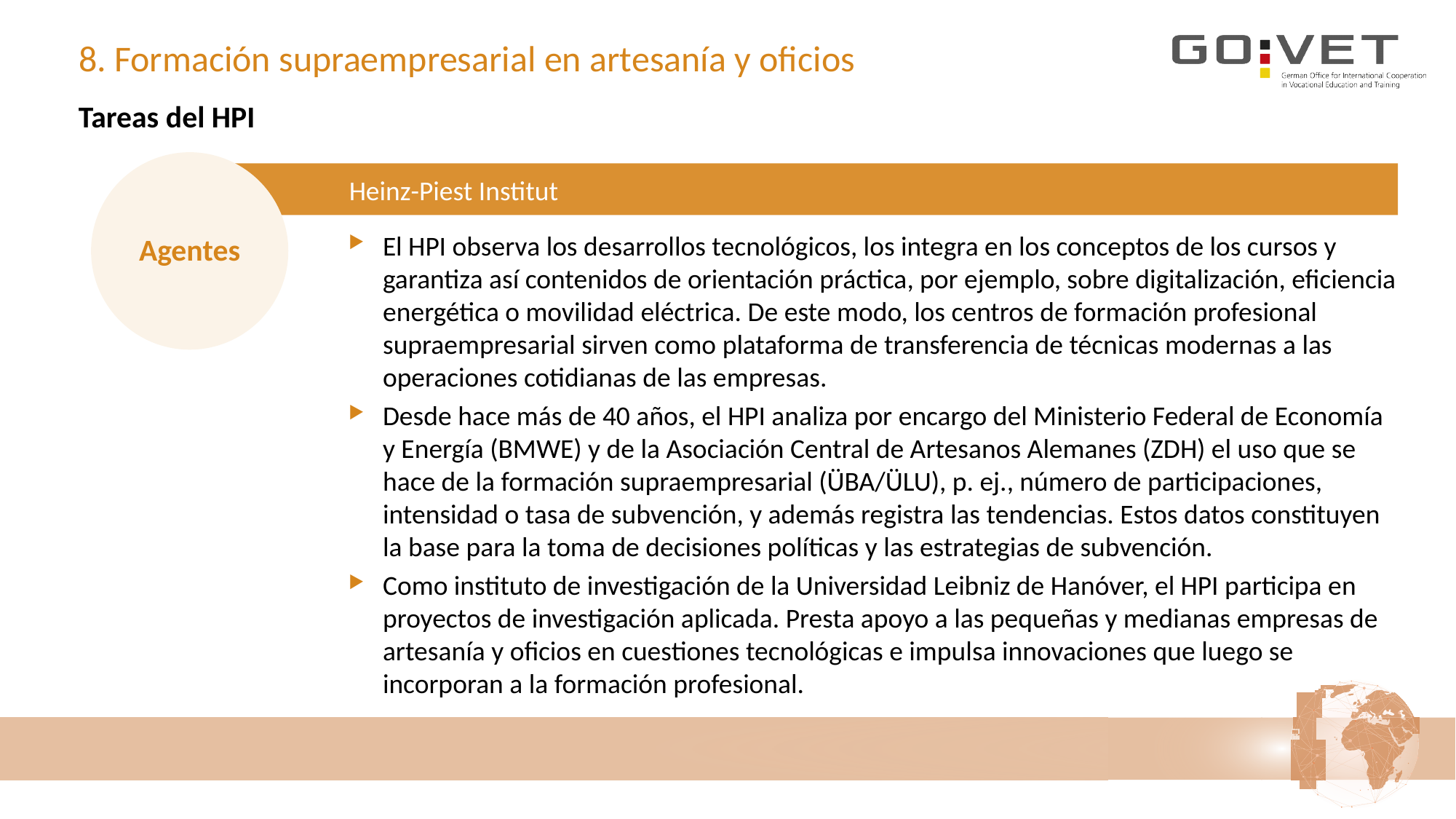

# 8. Formación supraempresarial en artesanía y oficios
Tareas del HPI
Agentes
Heinz-Piest Institut
El HPI observa los desarrollos tecnológicos, los integra en los conceptos de los cursos y garantiza así contenidos de orientación práctica, por ejemplo, sobre digitalización, eficiencia energética o movilidad eléctrica. De este modo, los centros de formación profesional supraempresarial sirven como plataforma de transferencia de técnicas modernas a las operaciones cotidianas de las empresas.
Desde hace más de 40 años, el HPI analiza por encargo del Ministerio Federal de Economía y Energía (BMWE) y de la Asociación Central de Artesanos Alemanes (ZDH) el uso que se hace de la formación supraempresarial (ÜBA/ÜLU), p. ej., número de participaciones, intensidad o tasa de subvención, y además registra las tendencias. Estos datos constituyen la base para la toma de decisiones políticas y las estrategias de subvención.
Como instituto de investigación de la Universidad Leibniz de Hanóver, el HPI participa en proyectos de investigación aplicada. Presta apoyo a las pequeñas y medianas empresas de artesanía y oficios en cuestiones tecnológicas e impulsa innovaciones que luego se incorporan a la formación profesional.